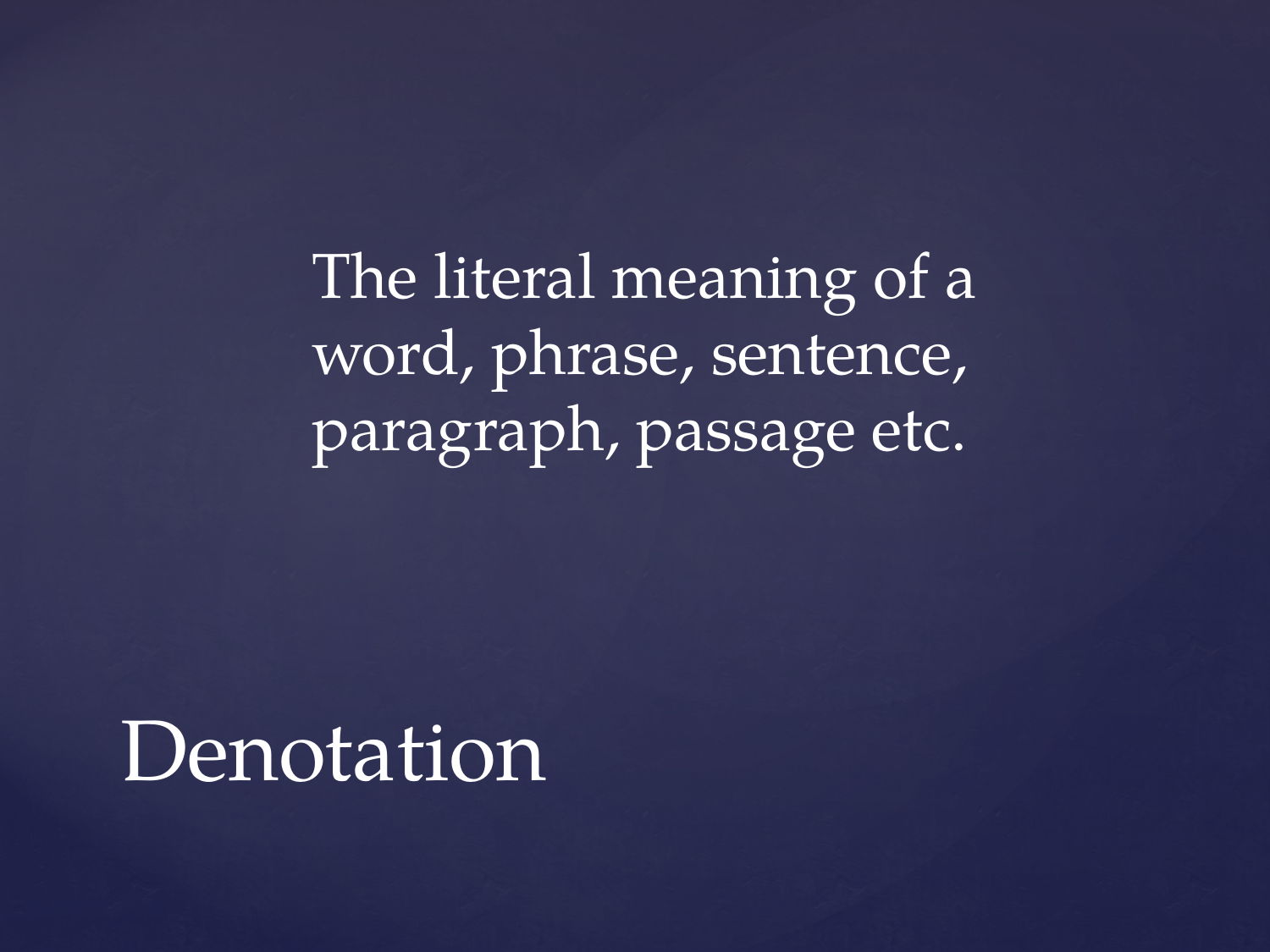

The literal meaning of a word, phrase, sentence, paragraph, passage etc.
# Denotation